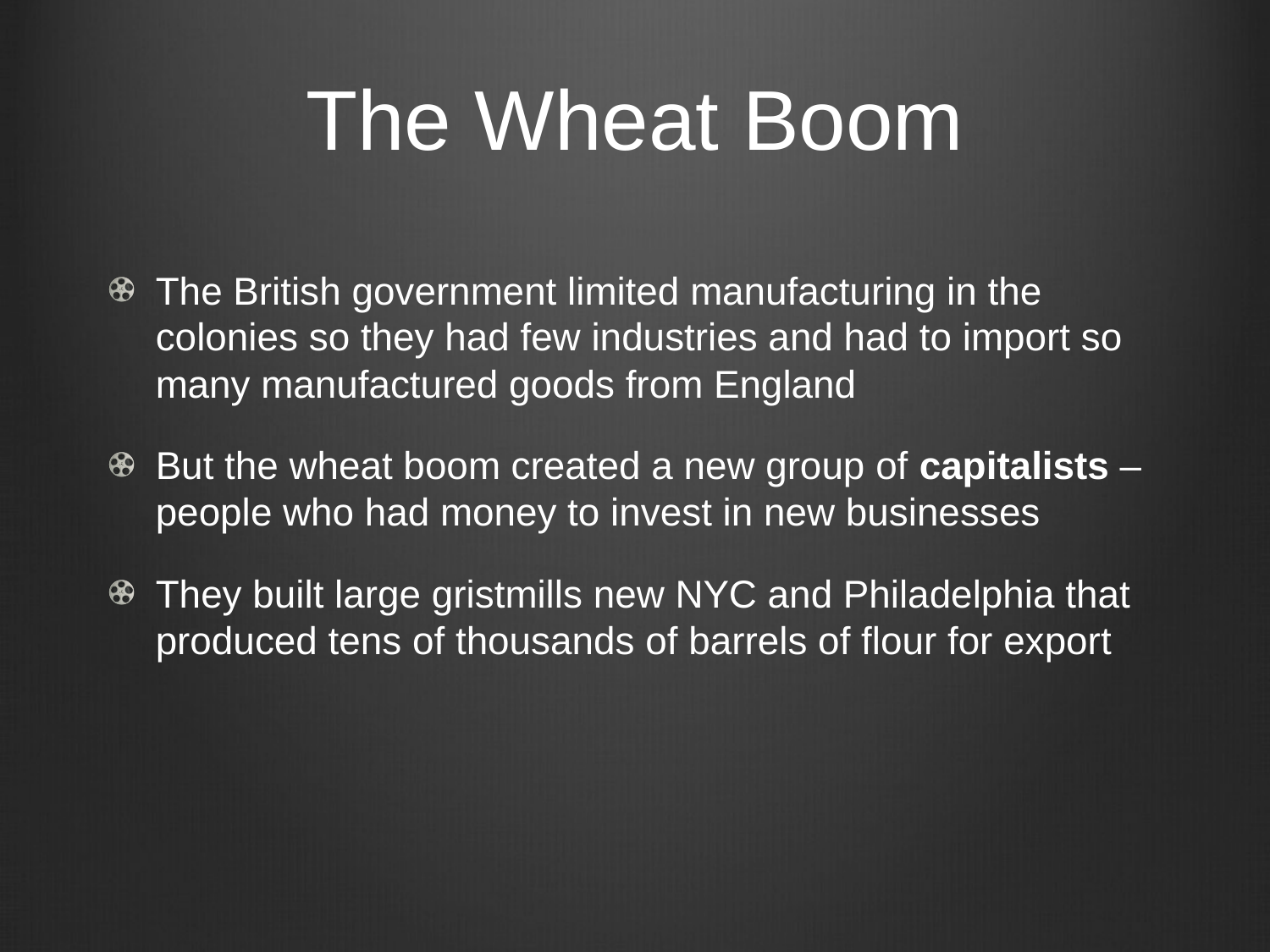

# The Wheat Boom
The British government limited manufacturing in the colonies so they had few industries and had to import so many manufactured goods from England
But the wheat boom created a new group of capitalists – people who had money to invest in new businesses
They built large gristmills new NYC and Philadelphia that produced tens of thousands of barrels of flour for export